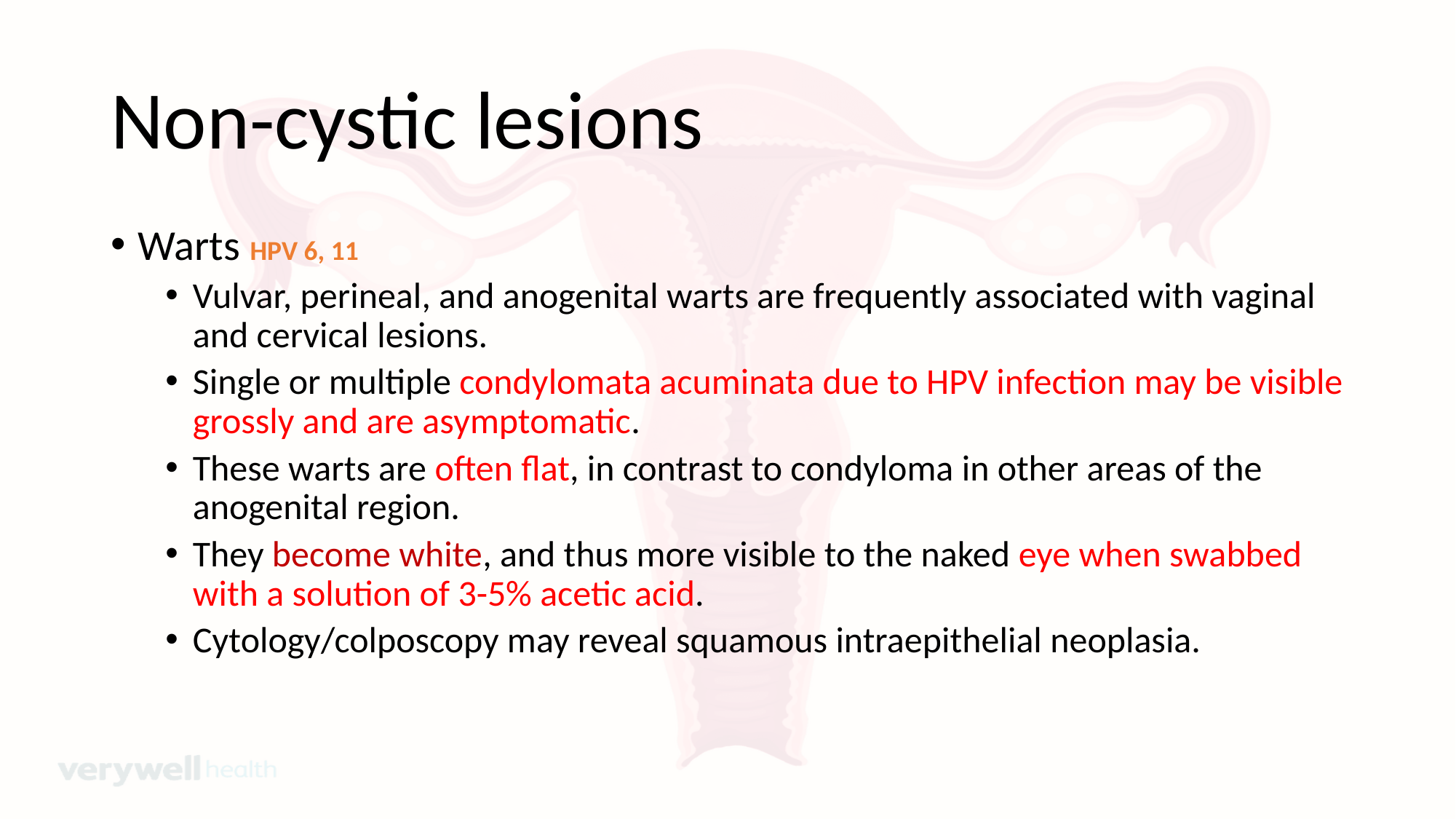

# Non-cystic lesions
Warts HPV 6, 11
Vulvar, perineal, and anogenital warts are frequently associated with vaginal and cervical lesions.
Single or multiple condylomata acuminata due to HPV infection may be visible grossly and are asymptomatic.
These warts are often flat, in contrast to condyloma in other areas of the anogenital region.
They become white, and thus more visible to the naked eye when swabbed with a solution of 3-5% acetic acid.
Cytology/colposcopy may reveal squamous intraepithelial neoplasia.